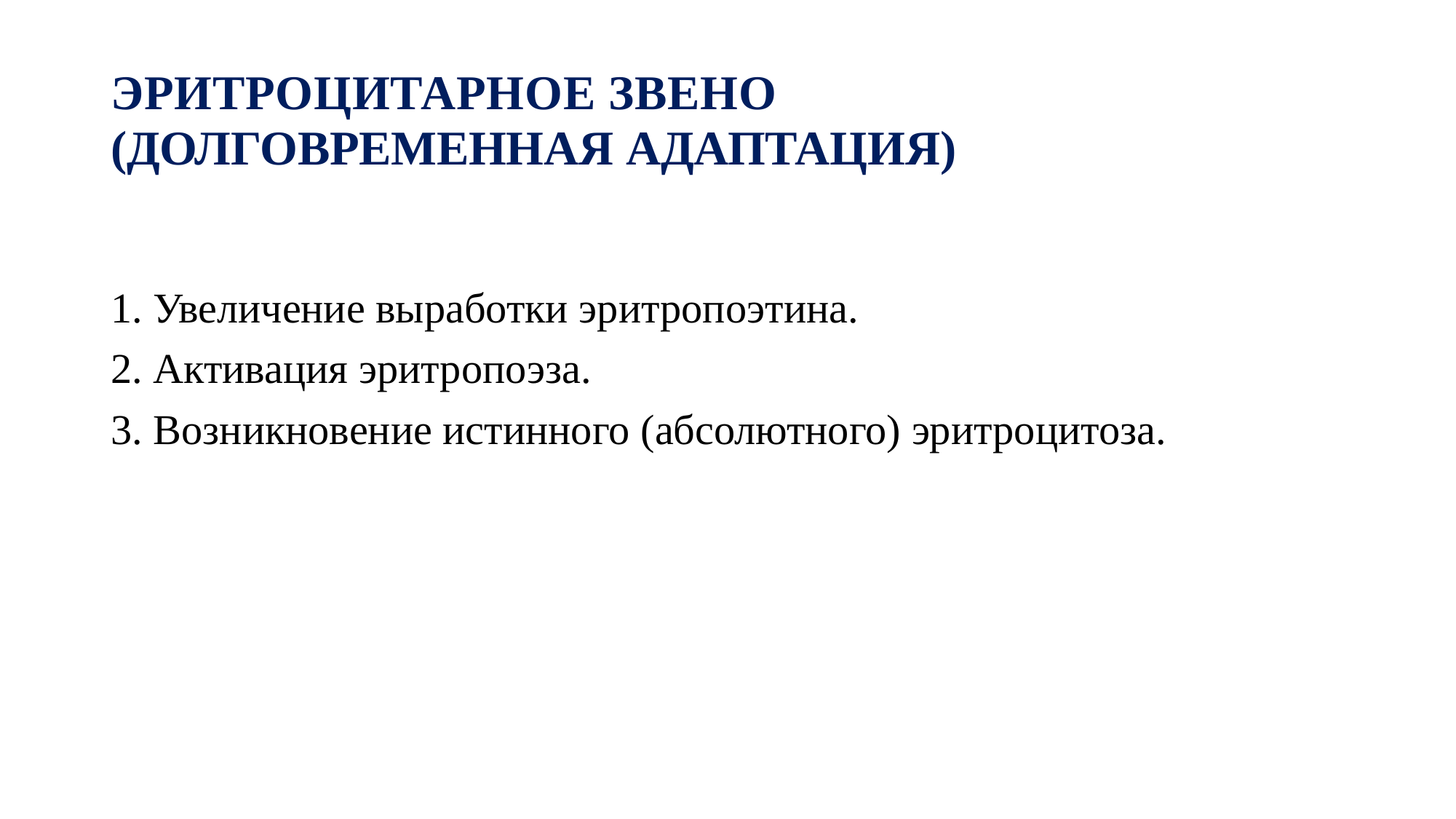

ЭРИТРОЦИТАРНОЕ ЗВЕНО (ДОЛГОВРЕМЕННАЯ АДАПТАЦИЯ)

1. Увеличение выработки эритропоэтина.

2. Активация эритропоэза.

3. Возникновение истинного (абсолютного) эритроцитоза.